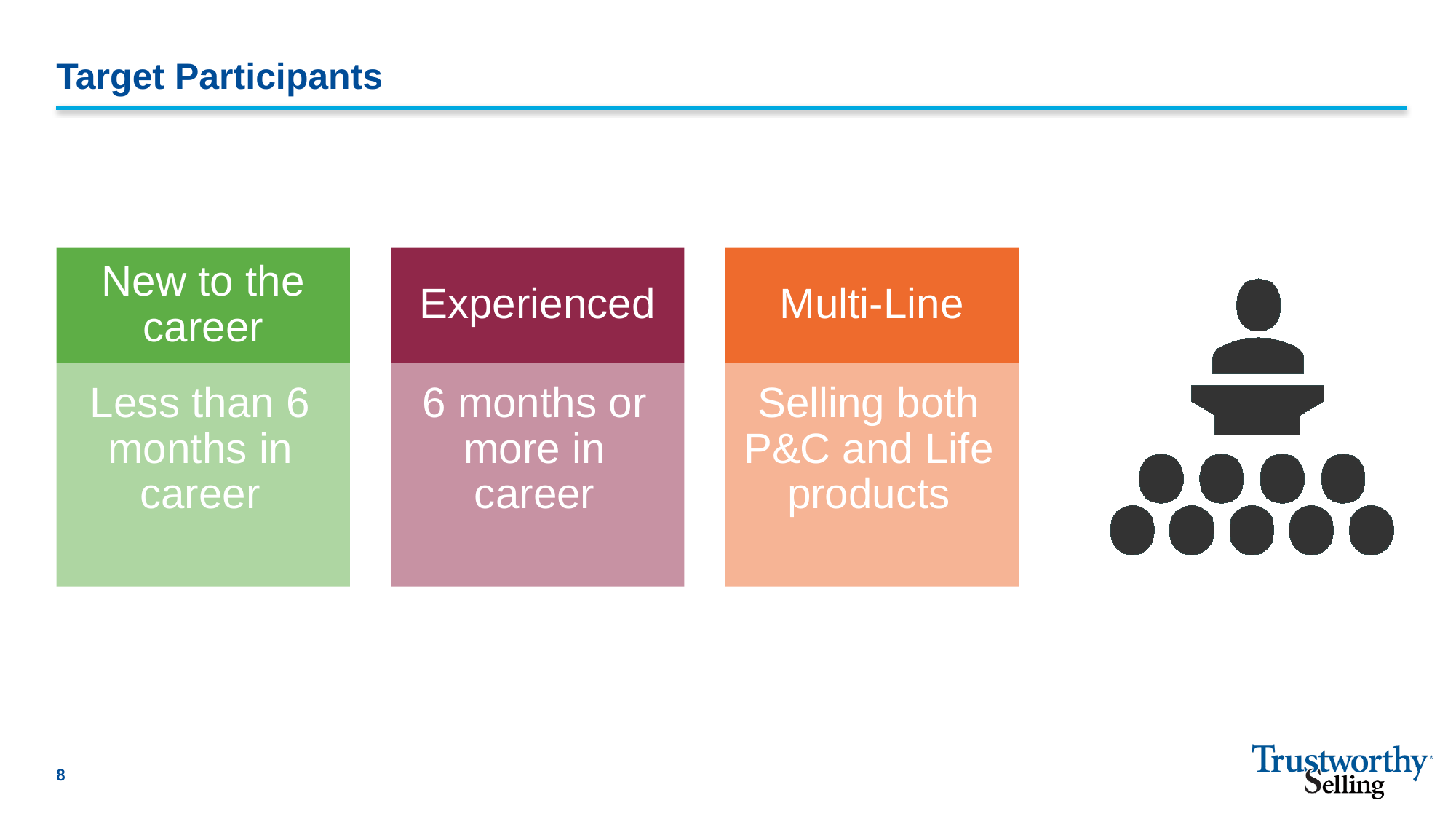

# Target Participants
New to the career
Experienced
Multi-Line
Less than 6 months in career
6 months or more in career
Selling both P&C and Life products